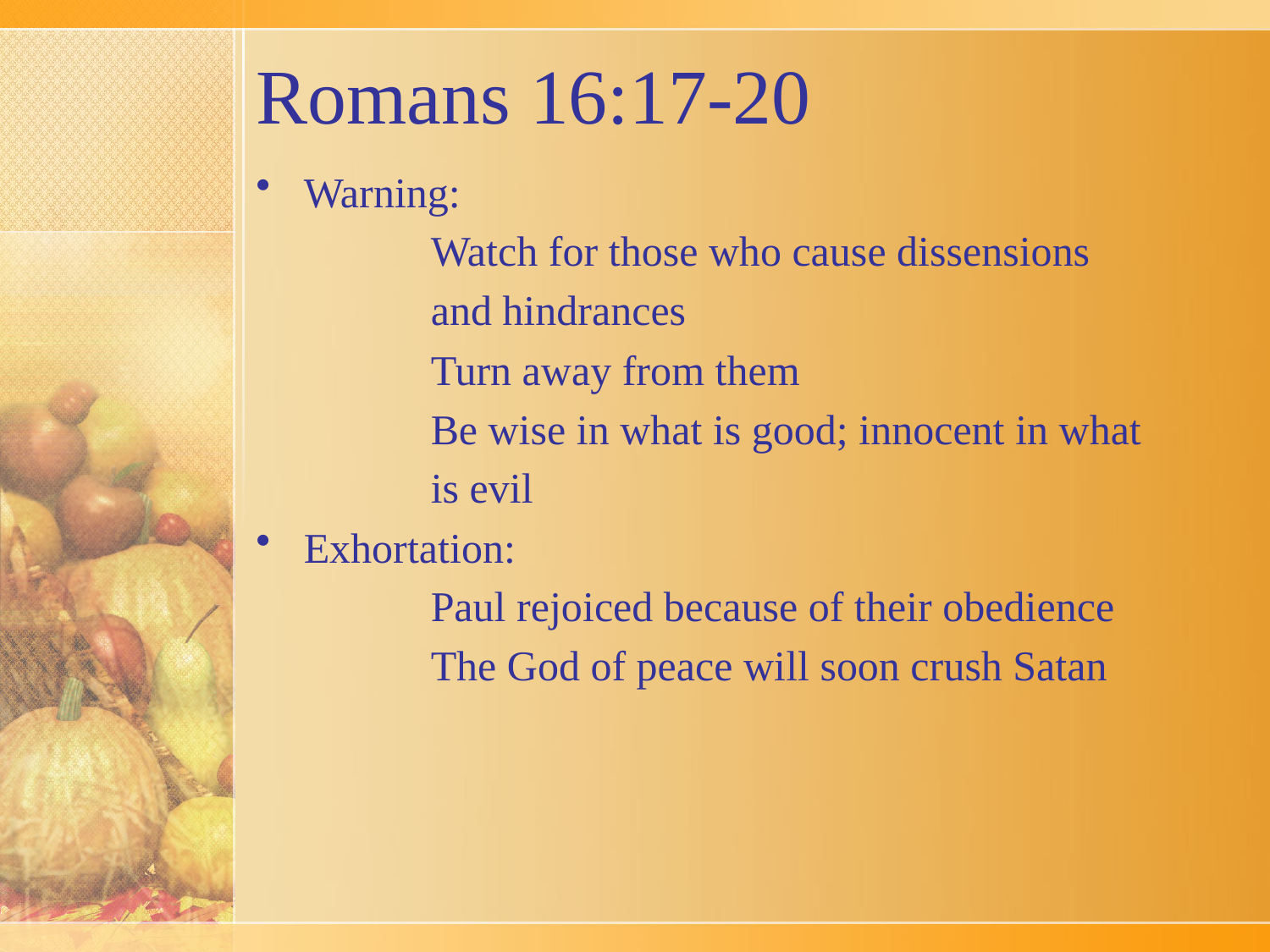

# Romans 16:17-20
Warning:
		Watch for those who cause dissensions
		and hindrances
		Turn away from them
		Be wise in what is good; innocent in what
		is evil
Exhortation:
		Paul rejoiced because of their obedience
		The God of peace will soon crush Satan